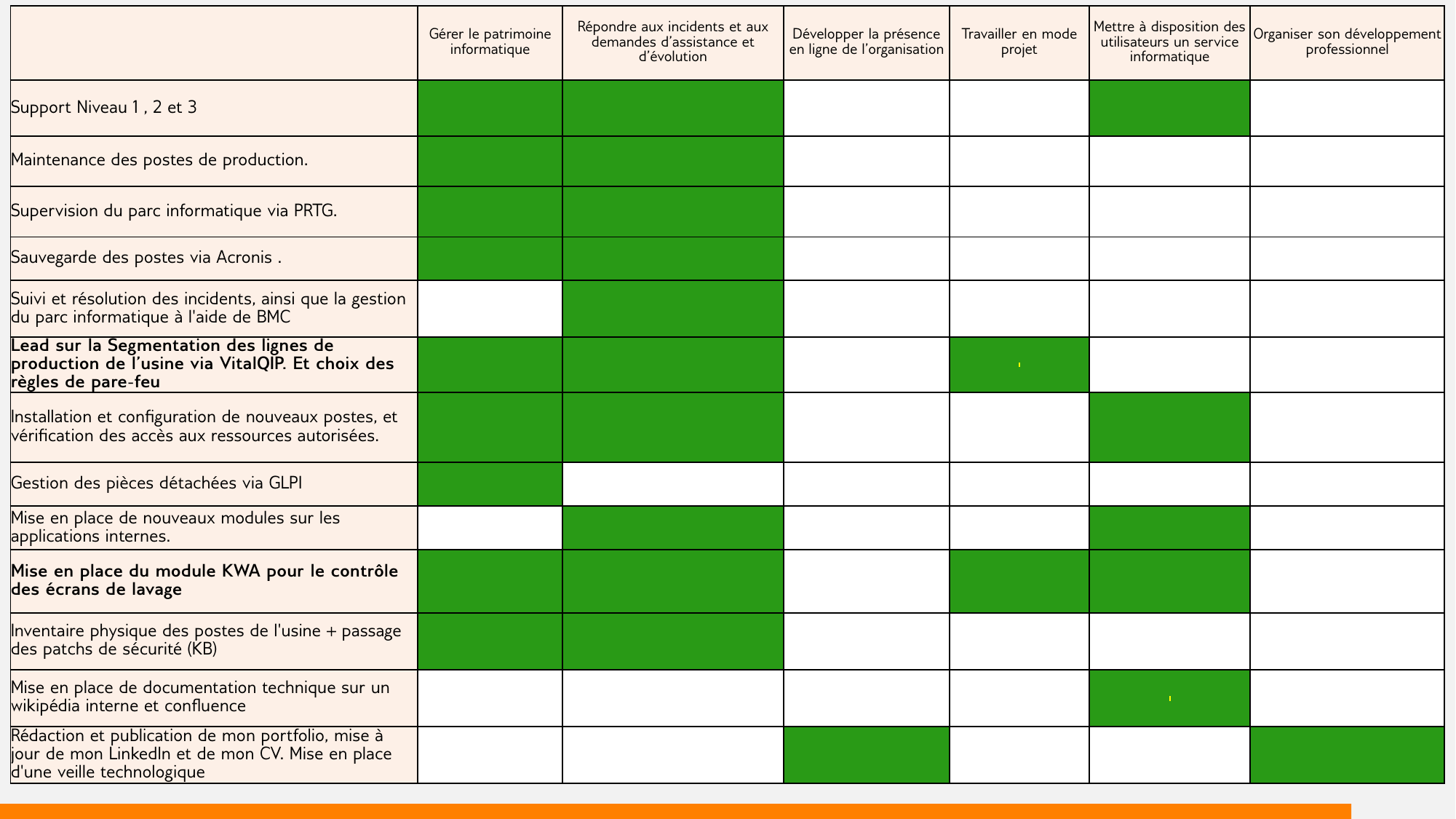

|  | Gérer le patrimoine informatique | Répondre aux incidents et aux demandes d’assistance et d’évolution | Développer la présence en ligne de l’organisation | Travailler en mode projet | Mettre à disposition des utilisateurs un service informatique | Organiser son développement professionnel |
| --- | --- | --- | --- | --- | --- | --- |
| Support Niveau 1 , 2 et 3 |  |  |  |  |  |  |
| Maintenance des postes de production. |  |  |  |  |  |  |
| Supervision du parc informatique via PRTG. |  |  |  |  |  |  |
| Sauvegarde des postes via Acronis . |  |  |  |  |  |  |
| Suivi et résolution des incidents, ainsi que la gestion du parc informatique à l'aide de BMC |  |  |  |  |  |  |
| Lead sur la Segmentation des lignes de production de l’usine via VitalQIP. Et choix des règles de pare-feu |  |  |  |  |  |  |
| Installation et configuration de nouveaux postes, et vérification des accès aux ressources autorisées. |  |  |  |  |  |  |
| Gestion des pièces détachées via GLPI |  |  |  |  |  |  |
| Mise en place de nouveaux modules sur les applications internes. |  |  |  |  |  |  |
| Mise en place du module KWA pour le contrôle des écrans de lavage |  |  |  |  |  |  |
| Inventaire physique des postes de l'usine + passage des patchs de sécurité (KB) |  |  |  |  |  |  |
| Mise en place de documentation technique sur un wikipédia interne et confluence |  |  |  |  |  |  |
| Rédaction et publication de mon portfolio, mise à jour de mon LinkedIn et de mon CV. Mise en place d'une veille technologique |  |  |  |  |  |  |